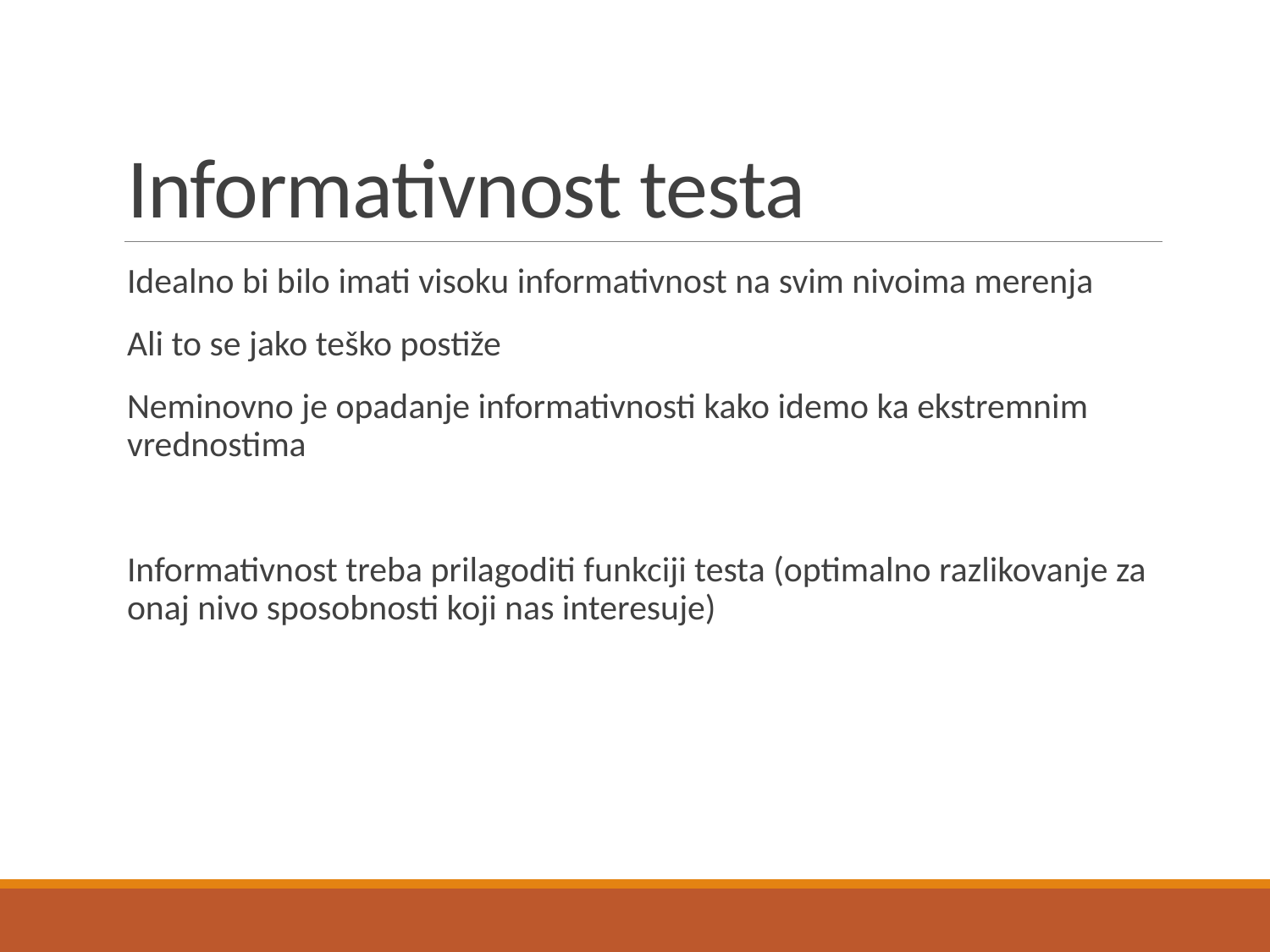

# Informativnost testa
Idealno bi bilo imati visoku informativnost na svim nivoima merenja
Ali to se jako teško postiže
Neminovno je opadanje informativnosti kako idemo ka ekstremnim vrednostima

Informativnost treba prilagoditi funkciji testa (optimalno razlikovanje za onaj nivo sposobnosti koji nas interesuje)